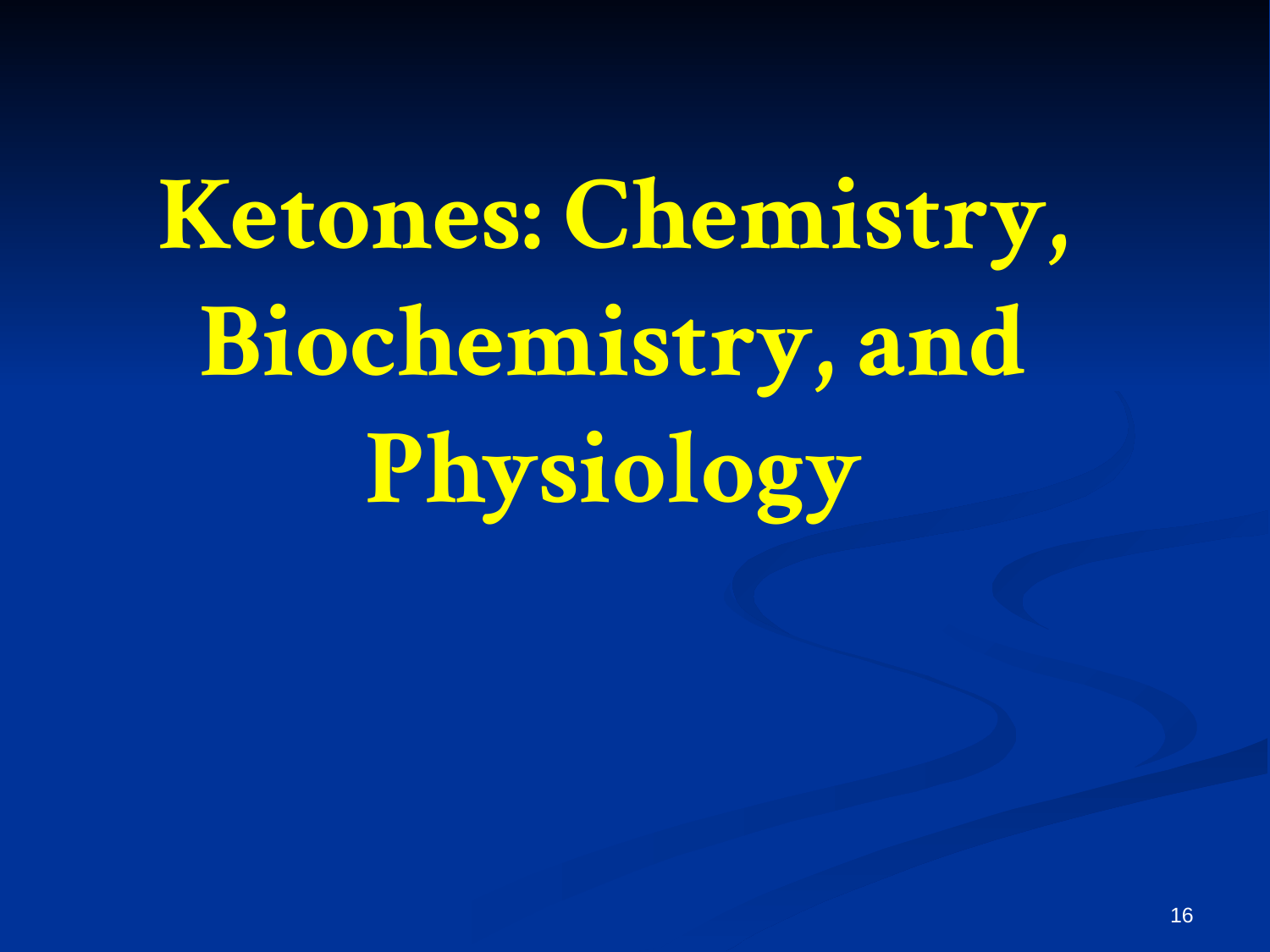

# Ketones: Chemistry, Biochemistry, and Physiology

16